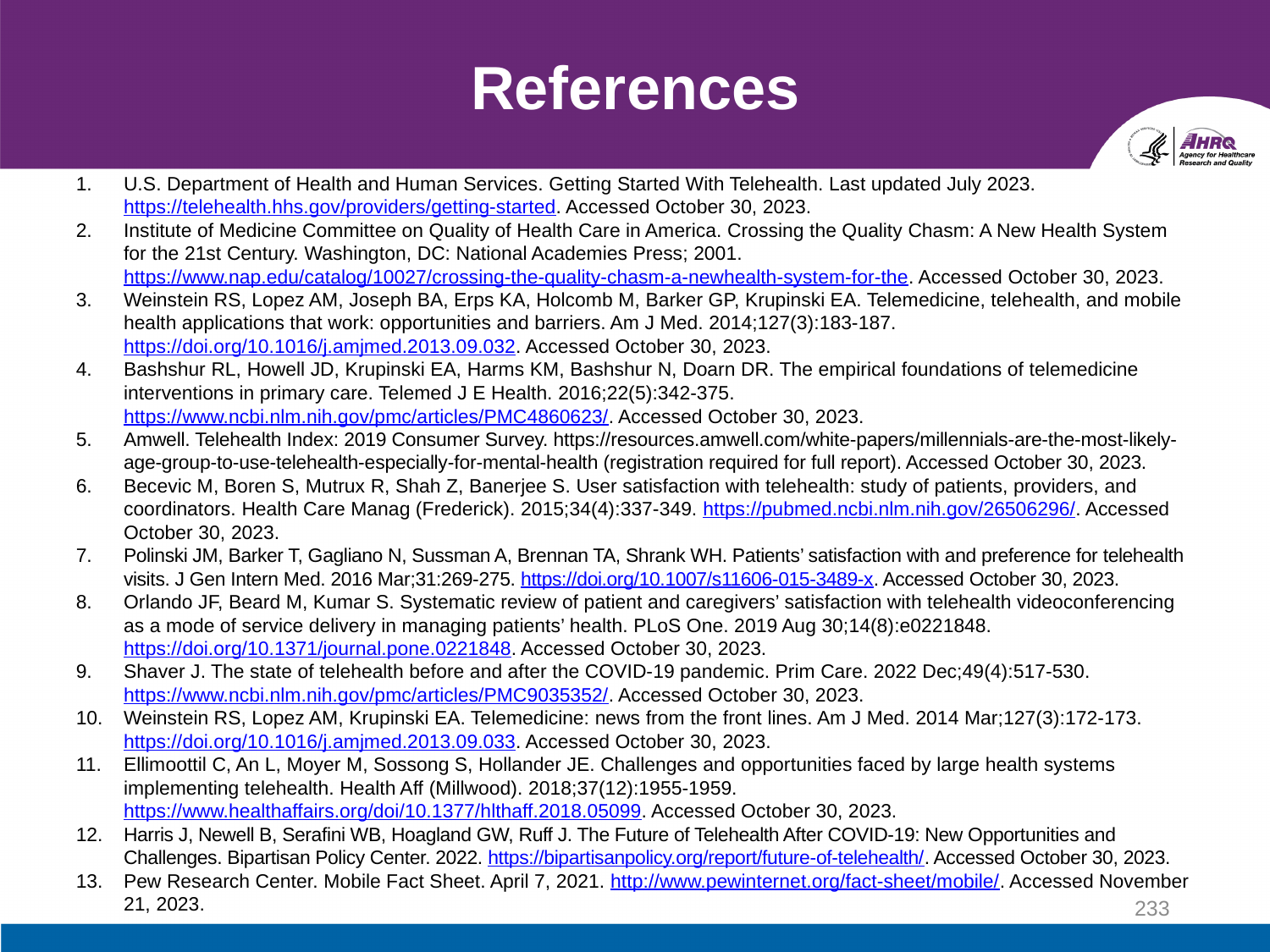

# References
U.S. Department of Health and Human Services. Getting Started With Telehealth. Last updated July 2023. https://telehealth.hhs.gov/providers/getting-started. Accessed October 30, 2023.
Institute of Medicine Committee on Quality of Health Care in America. Crossing the Quality Chasm: A New Health System for the 21st Century. Washington, DC: National Academies Press; 2001. https://www.nap.edu/catalog/10027/crossing-the-quality-chasm-a-newhealth-system-for-the. Accessed October 30, 2023.
Weinstein RS, Lopez AM, Joseph BA, Erps KA, Holcomb M, Barker GP, Krupinski EA. Telemedicine, telehealth, and mobile health applications that work: opportunities and barriers. Am J Med. 2014;127(3):183-187. https://doi.org/10.1016/j.amjmed.2013.09.032. Accessed October 30, 2023.
Bashshur RL, Howell JD, Krupinski EA, Harms KM, Bashshur N, Doarn DR. The empirical foundations of telemedicine interventions in primary care. Telemed J E Health. 2016;22(5):342-375. https://www.ncbi.nlm.nih.gov/pmc/articles/PMC4860623/. Accessed October 30, 2023.
Amwell. Telehealth Index: 2019 Consumer Survey. https://resources.amwell.com/white-papers/millennials-are-the-most-likely-age-group-to-use-telehealth-especially-for-mental-health (registration required for full report). Accessed October 30, 2023.
Becevic M, Boren S, Mutrux R, Shah Z, Banerjee S. User satisfaction with telehealth: study of patients, providers, and coordinators. Health Care Manag (Frederick). 2015;34(4):337-349. https://pubmed.ncbi.nlm.nih.gov/26506296/. Accessed October 30, 2023.
Polinski JM, Barker T, Gagliano N, Sussman A, Brennan TA, Shrank WH. Patients’ satisfaction with and preference for telehealth visits. J Gen Intern Med. 2016 Mar;31:269-275. https://doi.org/10.1007/s11606-015-3489-x. Accessed October 30, 2023.
Orlando JF, Beard M, Kumar S. Systematic review of patient and caregivers’ satisfaction with telehealth videoconferencing as a mode of service delivery in managing patients’ health. PLoS One. 2019 Aug 30;14(8):e0221848. https://doi.org/10.1371/journal.pone.0221848. Accessed October 30, 2023.
Shaver J. The state of telehealth before and after the COVID-19 pandemic. Prim Care. 2022 Dec;49(4):517-530. https://www.ncbi.nlm.nih.gov/pmc/articles/PMC9035352/. Accessed October 30, 2023.
Weinstein RS, Lopez AM, Krupinski EA. Telemedicine: news from the front lines. Am J Med. 2014 Mar;127(3):172-173. https://doi.org/10.1016/j.amjmed.2013.09.033. Accessed October 30, 2023.
Ellimoottil C, An L, Moyer M, Sossong S, Hollander JE. Challenges and opportunities faced by large health systems implementing telehealth. Health Aff (Millwood). 2018;37(12):1955-1959. https://www.healthaffairs.org/doi/10.1377/hlthaff.2018.05099. Accessed October 30, 2023.
Harris J, Newell B, Serafini WB, Hoagland GW, Ruff J. The Future of Telehealth After COVID-19: New Opportunities and Challenges. Bipartisan Policy Center. 2022. https://bipartisanpolicy.org/report/future-of-telehealth/. Accessed October 30, 2023.
Pew Research Center. Mobile Fact Sheet. April 7, 2021. http://www.pewinternet.org/fact-sheet/mobile/. Accessed November 21, 2023.

233